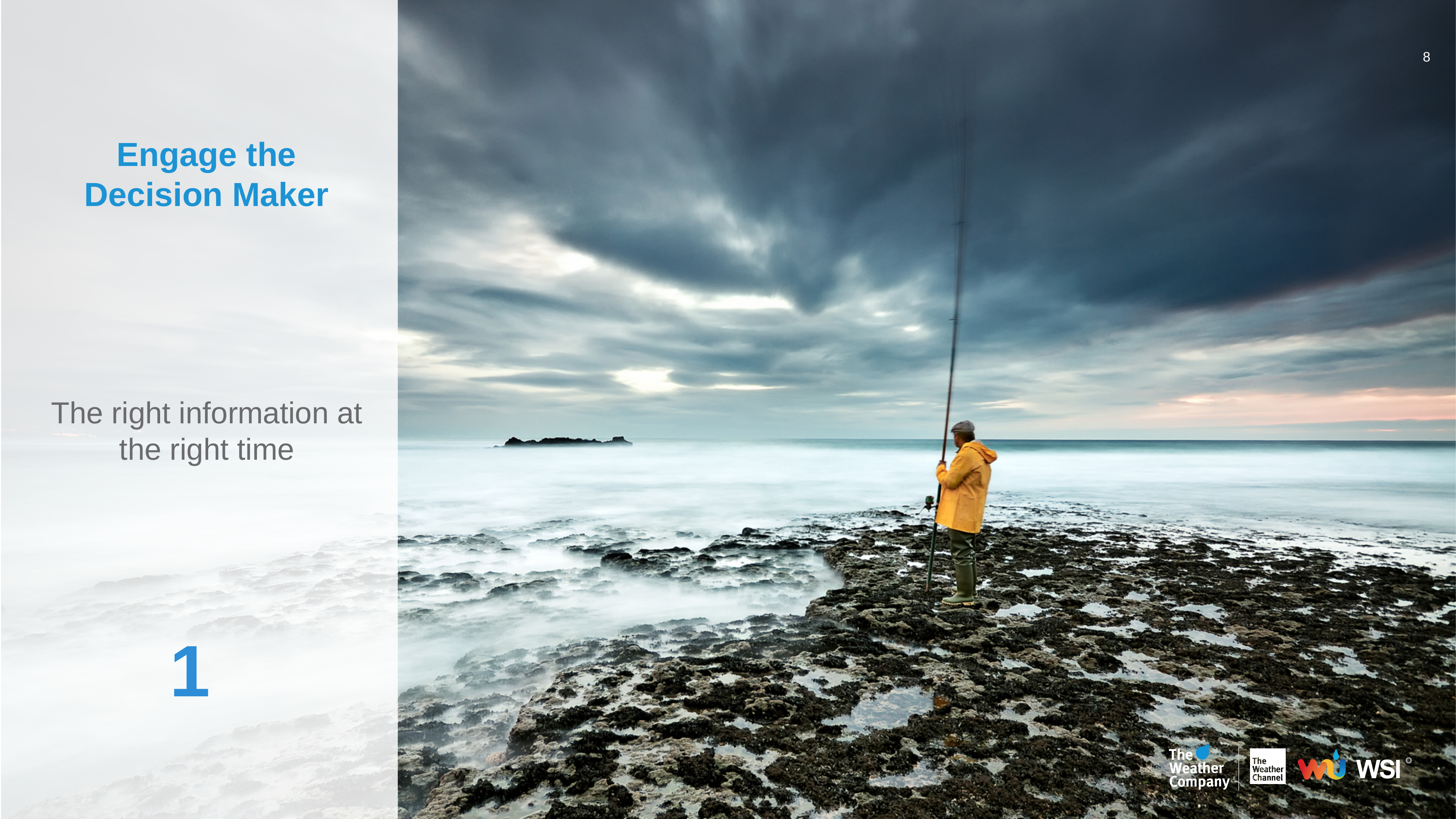

Engage the Decision Maker

The right information at the right time

1